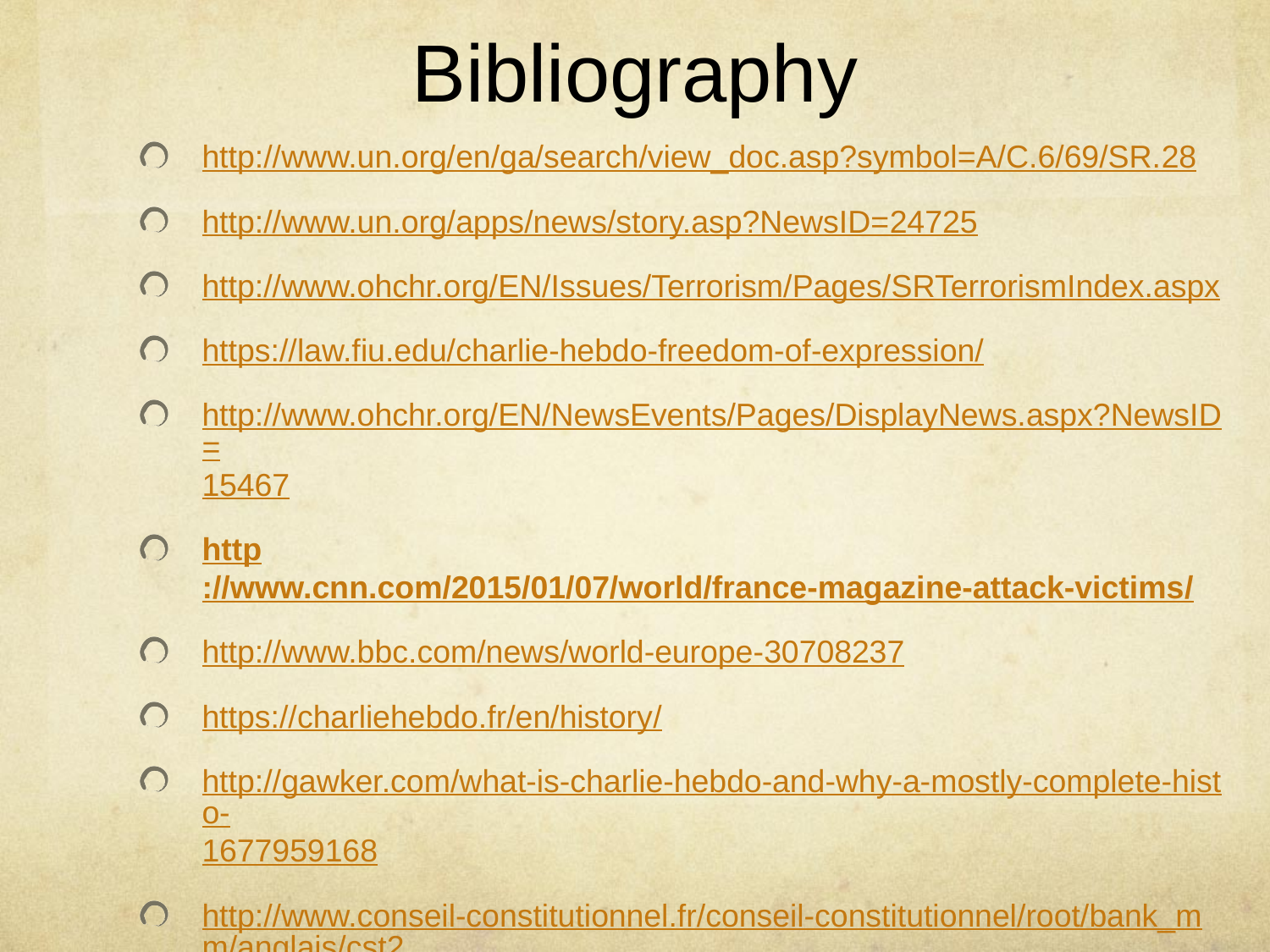

# Bibliography
http://www.un.org/en/ga/search/view_doc.asp?symbol=A/C.6/69/SR.28
http://www.un.org/apps/news/story.asp?NewsID=24725
http://www.ohchr.org/EN/Issues/Terrorism/Pages/SRTerrorismIndex.aspx
https://law.fiu.edu/charlie-hebdo-freedom-of-expression/
http://www.ohchr.org/EN/NewsEvents/Pages/DisplayNews.aspx?NewsID=15467
http://www.cnn.com/2015/01/07/world/france-magazine-attack-victims/
http://www.bbc.com/news/world-europe-30708237
https://charliehebdo.fr/en/history/
http://gawker.com/what-is-charlie-hebdo-and-why-a-mostly-complete-histo-1677959168
http://www.conseil-constitutionnel.fr/conseil-constitutionnel/root/bank_mm/anglais/cst2.pdf